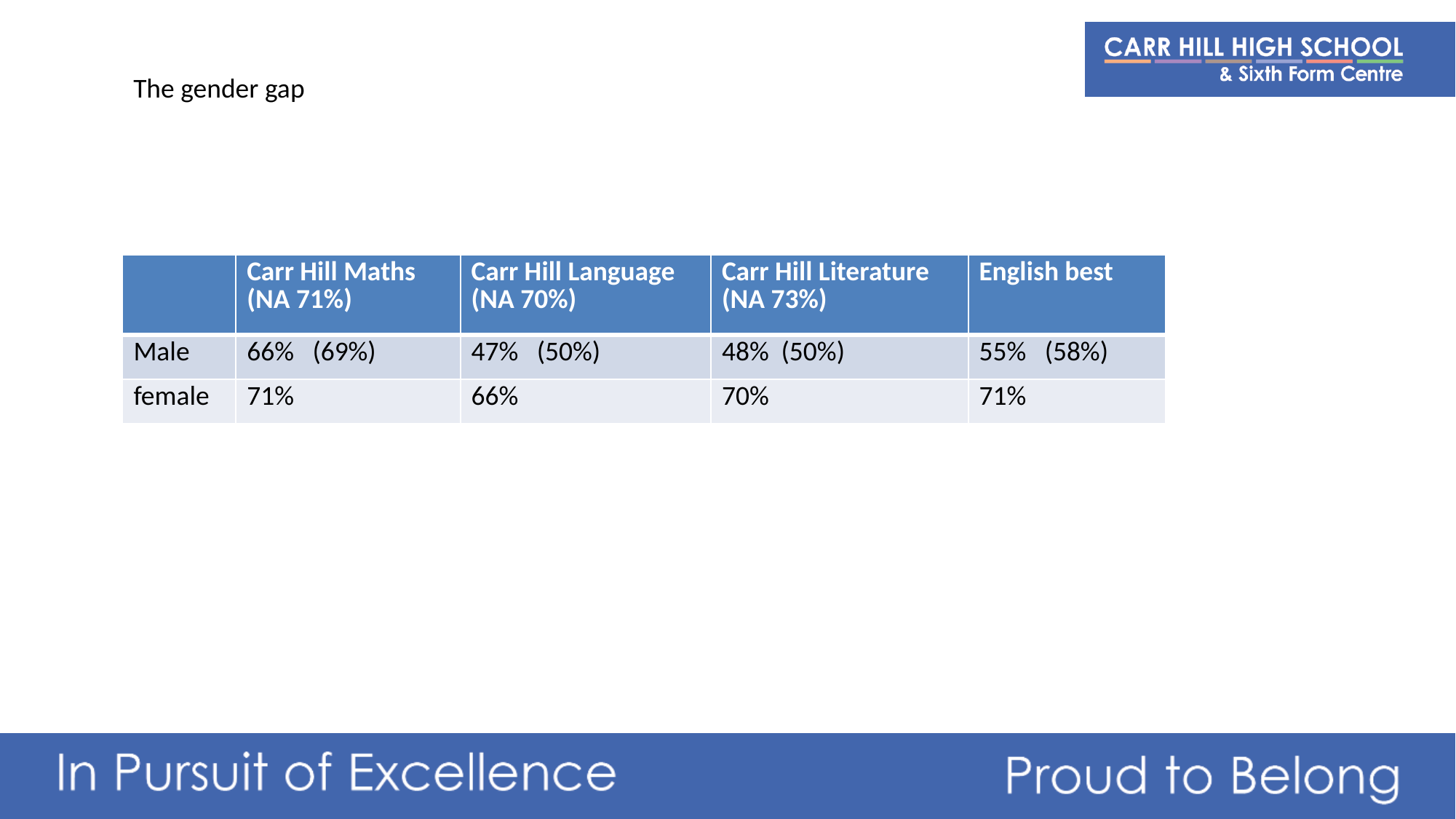

The gender gap
|  | Carr Hill Maths (NA 71%) | Carr Hill Language (NA 70%) | Carr Hill Literature (NA 73%) | English best |
| --- | --- | --- | --- | --- |
| Male | 66% (69%) | 47% (50%) | 48% (50%) | 55% (58%) |
| female | 71% | 66% | 70% | 71% |